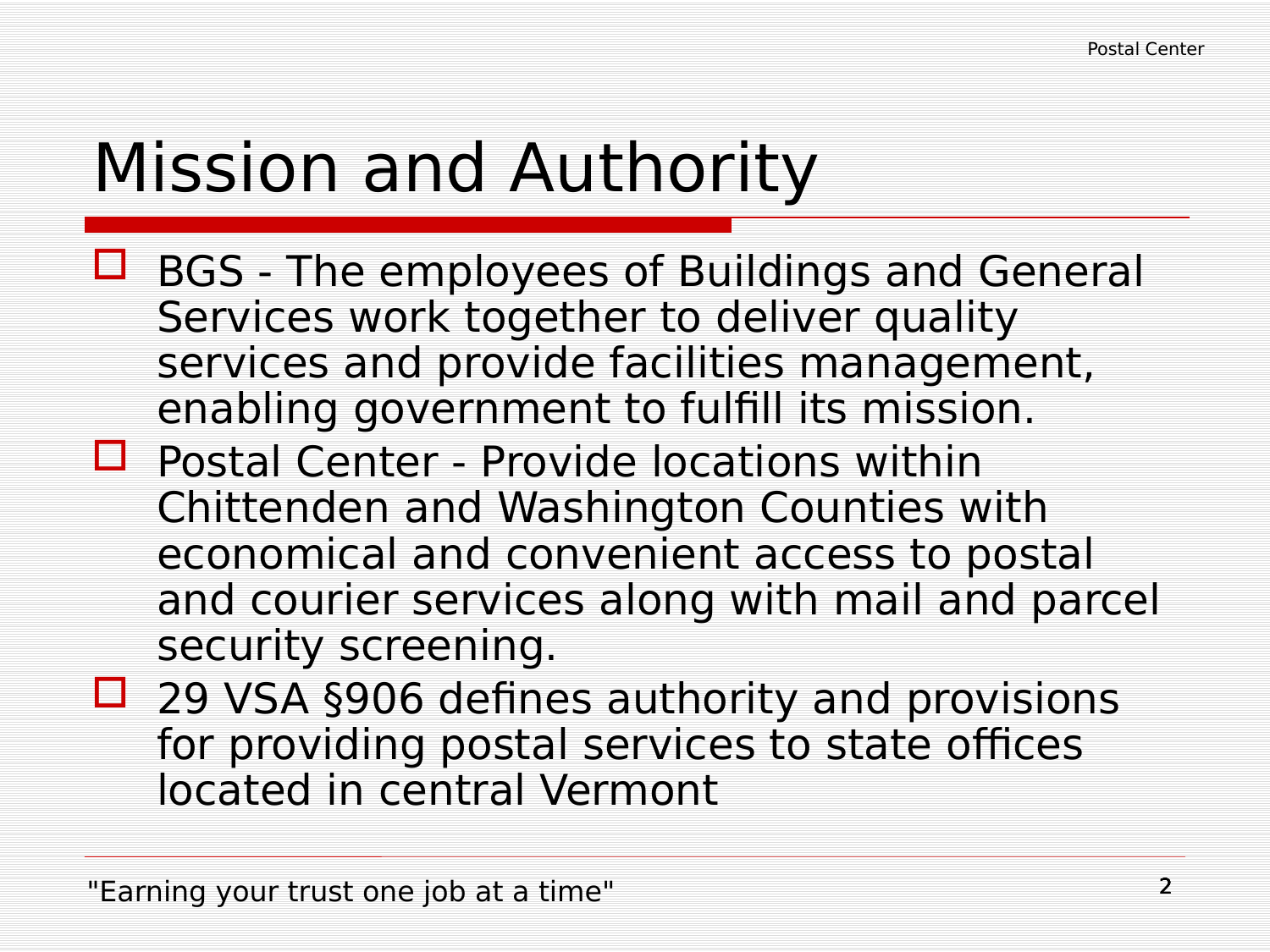

Postal Center
# Mission and Authority
BGS - The employees of Buildings and General Services work together to deliver quality services and provide facilities management, enabling government to fulfill its mission.
Postal Center - Provide locations within Chittenden and Washington Counties with economical and convenient access to postal and courier services along with mail and parcel security screening.
29 VSA §906 defines authority and provisions for providing postal services to state offices located in central Vermont

2
2
2
2
2
"Earning your trust one job at a time"